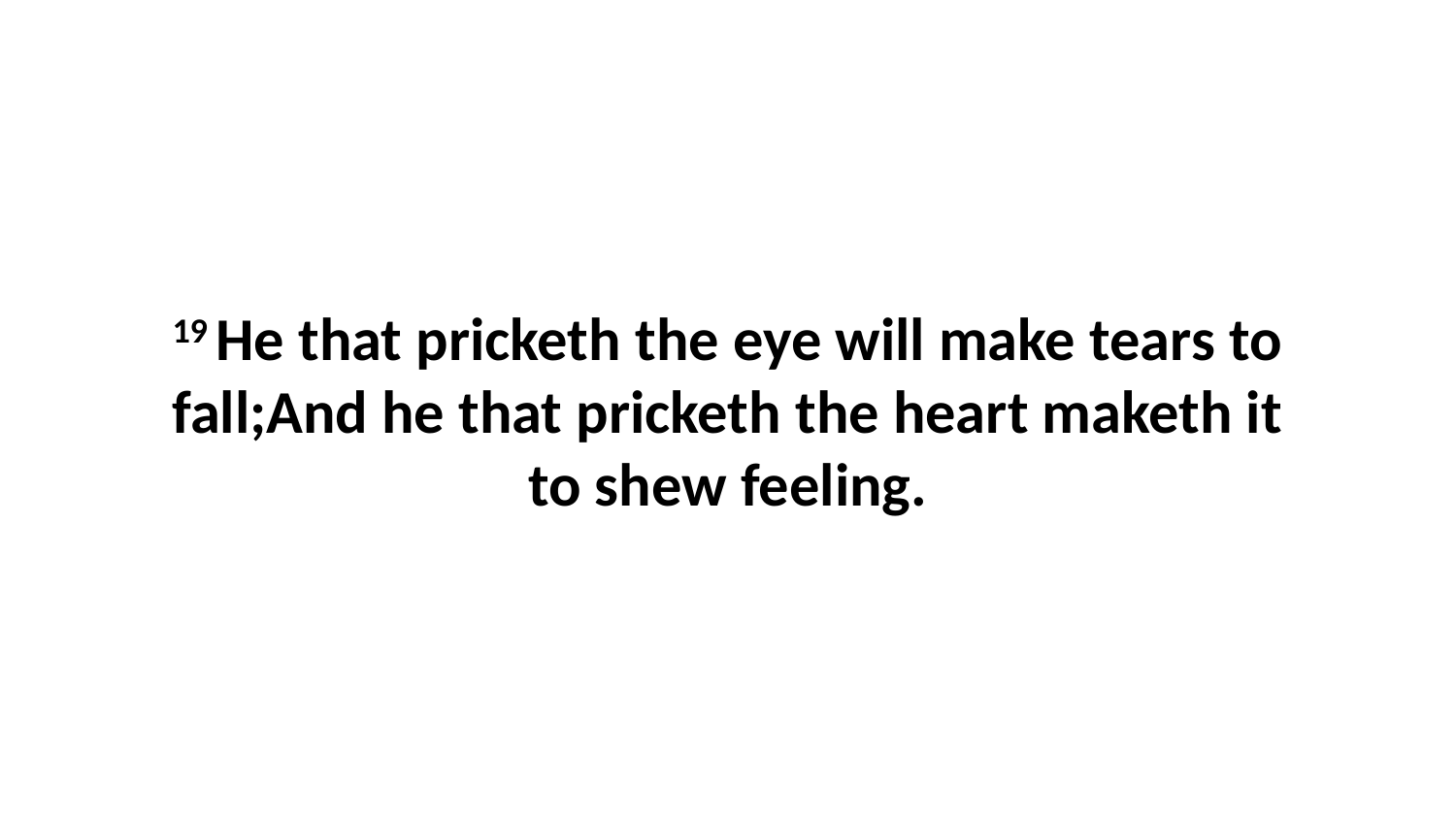

19 He that pricketh the eye will make tears to fall;And he that pricketh the heart maketh it to shew feeling.